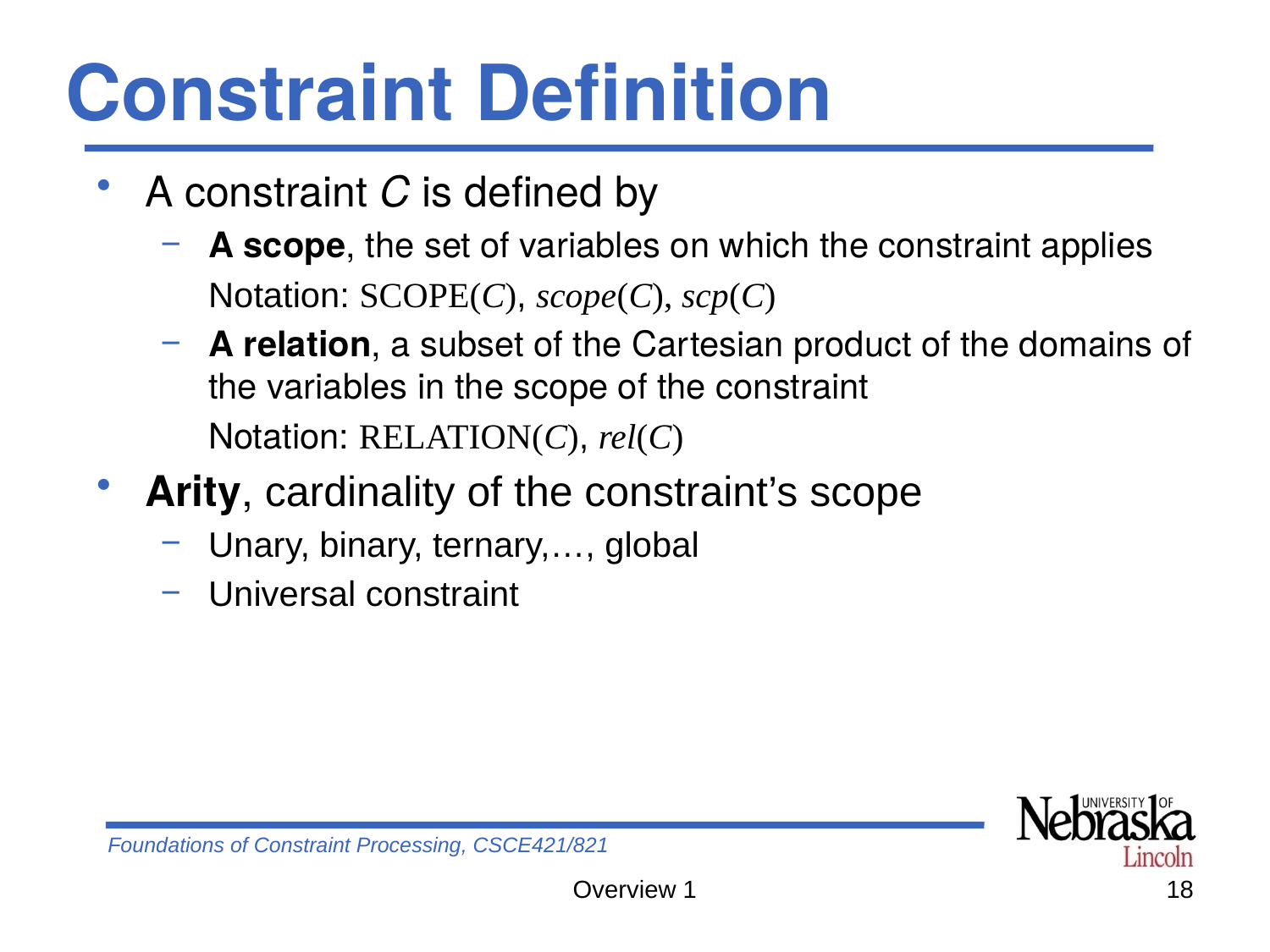

# Constraint Definition
A constraint C is defined by
A scope, the set of variables on which the constraint applies
	Notation: SCOPE(C), scope(C), scp(C)
A relation, a subset of the Cartesian product of the domains of the variables in the scope of the constraint
	Notation: RELATION(C), rel(C)
Arity, cardinality of the constraint’s scope
Unary, binary, ternary,…, global
Universal constraint

Overview 1
18